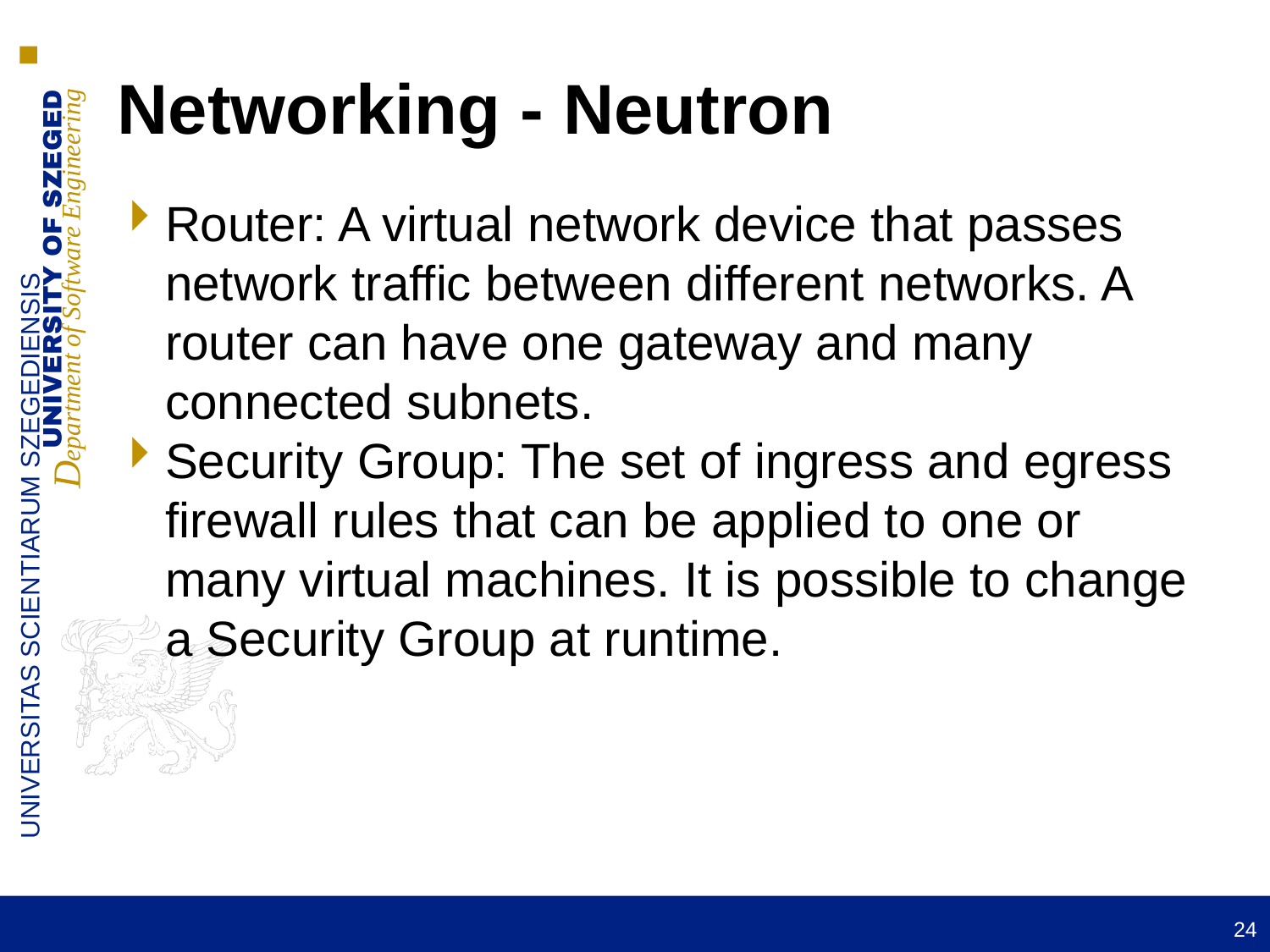

Networking - Neutron
Router: A virtual network device that passes network traffic between different networks. A router can have one gateway and many connected subnets.
Security Group: The set of ingress and egress firewall rules that can be applied to one or many virtual machines. It is possible to change a Security Group at runtime.

24